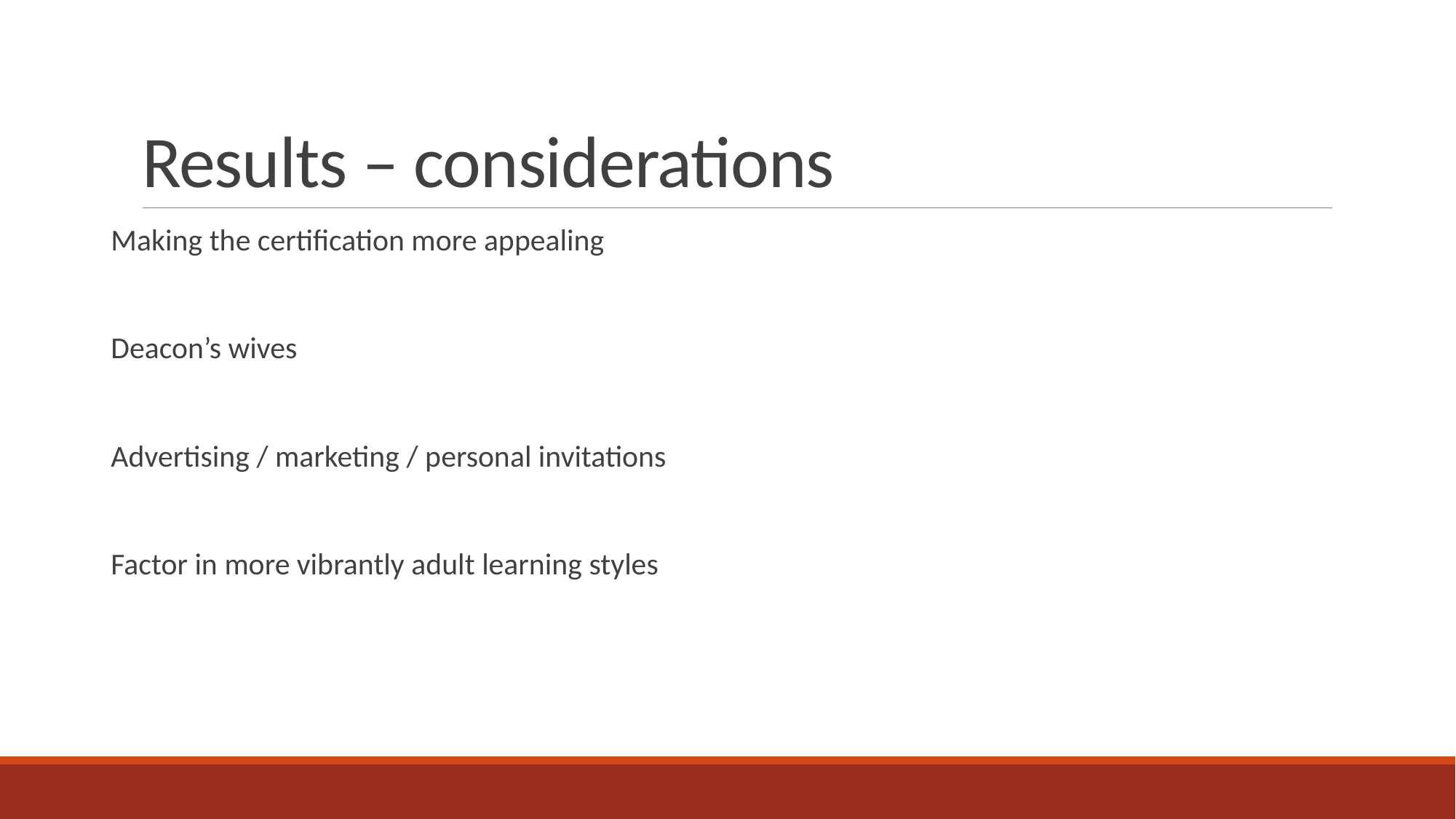

# Results – considerations
Making the certification more appealing

Deacon’s wives

Advertising / marketing / personal invitations

Factor in more vibrantly adult learning styles